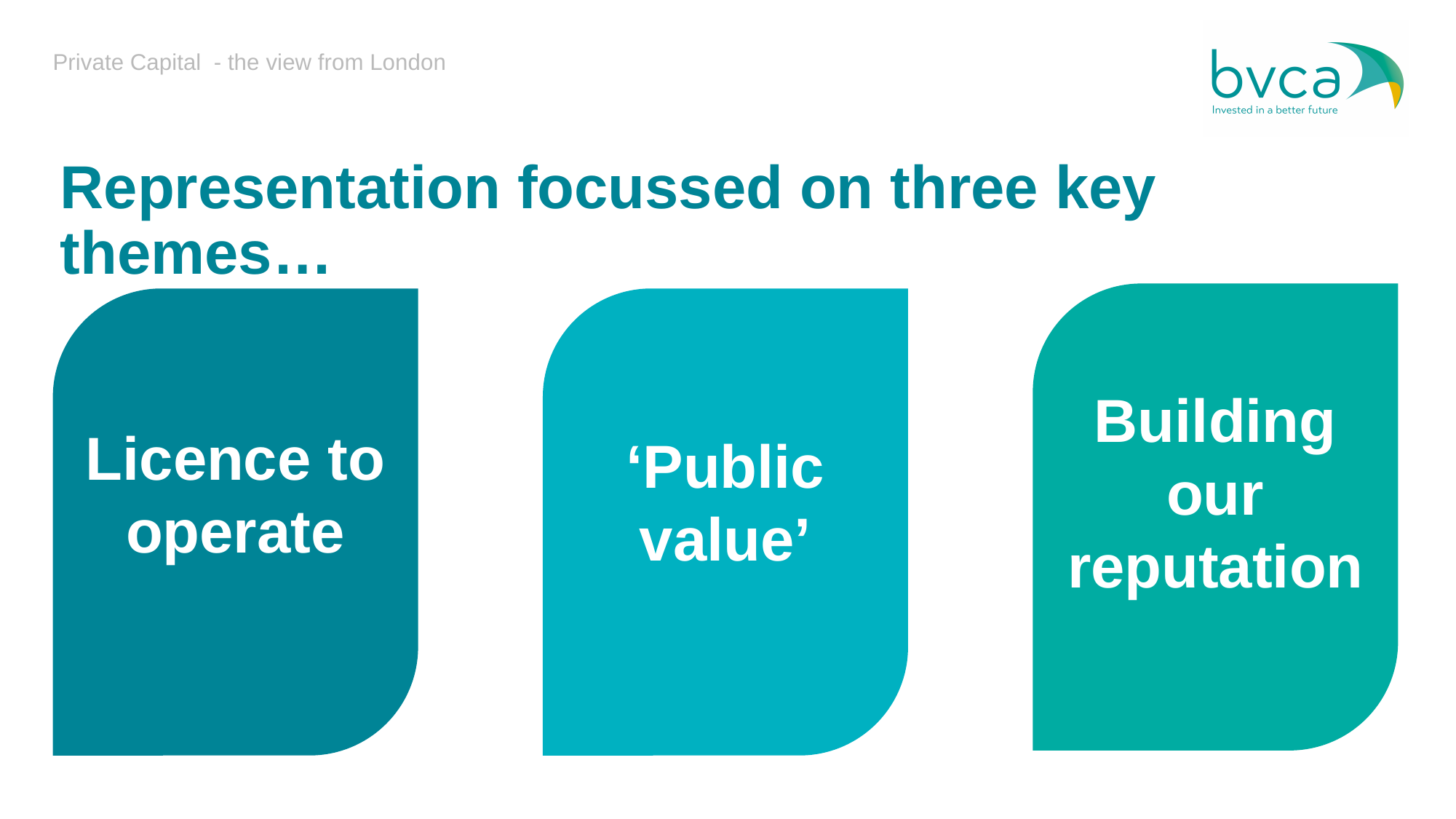

Private Capital  - the view from London
Representation focussed on three key themes…
Building our reputation

Licence to operate

‘Public value’